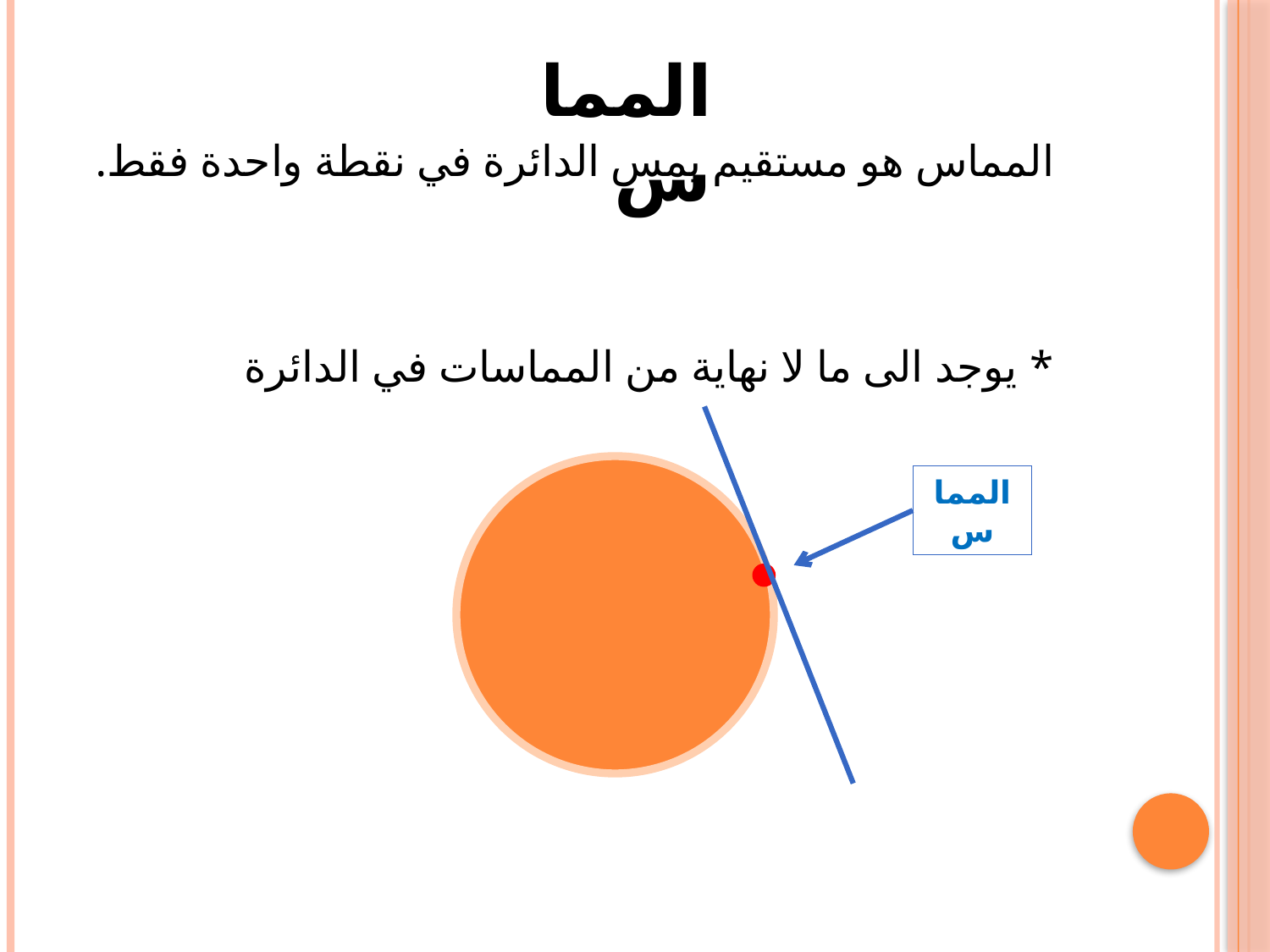

المماس
المماس هو مستقيم يمس الدائرة في نقطة واحدة فقط.
* يوجد الى ما لا نهاية من المماسات في الدائرة

المماس